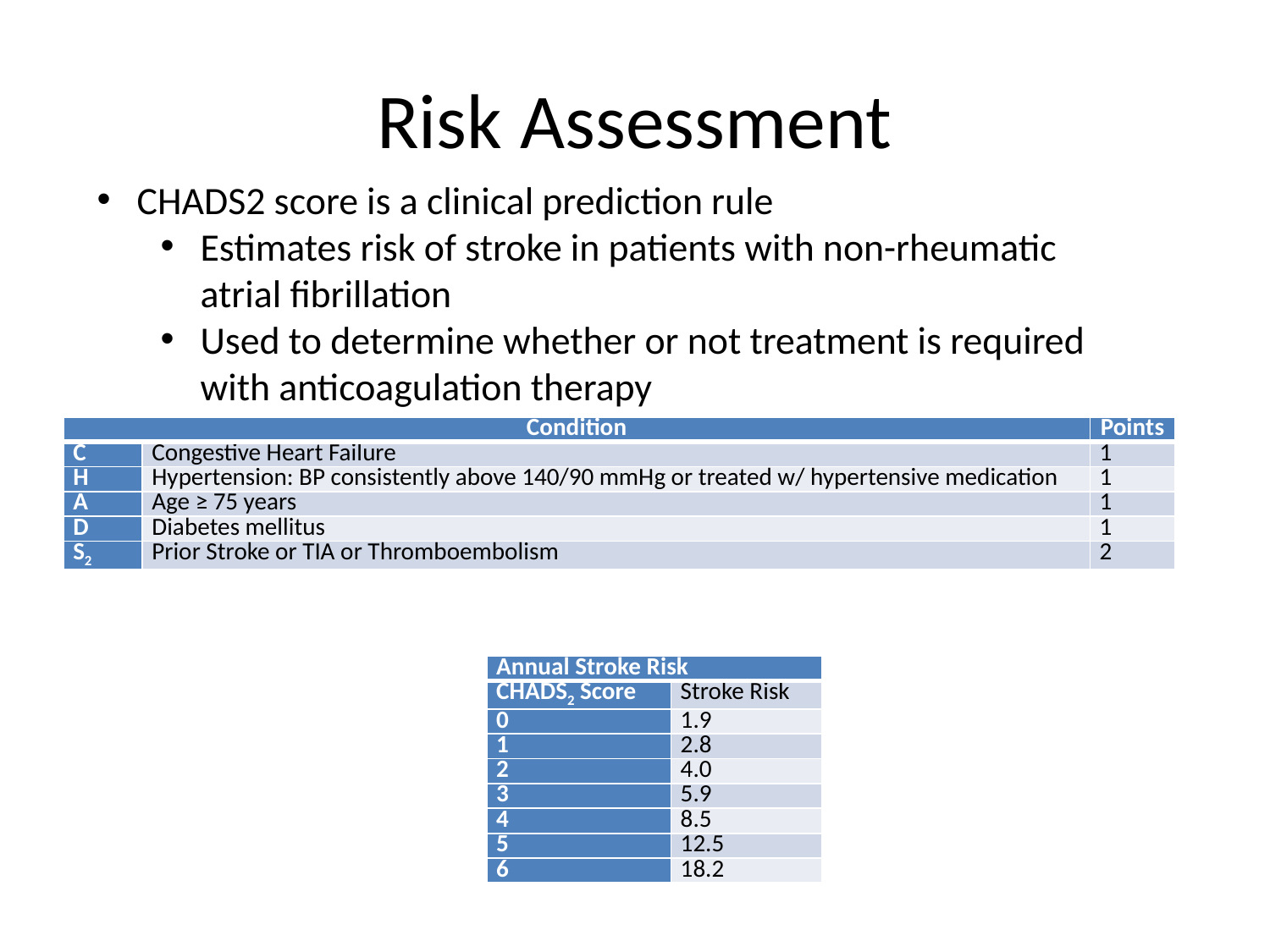

# Risk Assessment
CHADS2 score is a clinical prediction rule
Estimates risk of stroke in patients with non-rheumatic atrial fibrillation
Used to determine whether or not treatment is required with anticoagulation therapy

| Condition |  | Points |
| --- | --- | --- |
| C | Congestive Heart Failure | 1 |
| H | Hypertension: BP consistently above 140/90 mmHg or treated w/ hypertensive medication | 1 |
| A | Age ≥ 75 years | 1 |
| D | Diabetes mellitus | 1 |
| S2 | Prior Stroke or TIA or Thromboembolism | 2 |
| Annual Stroke Risk |  |
| --- | --- |
| CHADS2 Score | Stroke Risk |
| 0 | 1.9 |
| 1 | 2.8 |
| 2 | 4.0 |
| 3 | 5.9 |
| 4 | 8.5 |
| 5 | 12.5 |
| 6 | 18.2 |